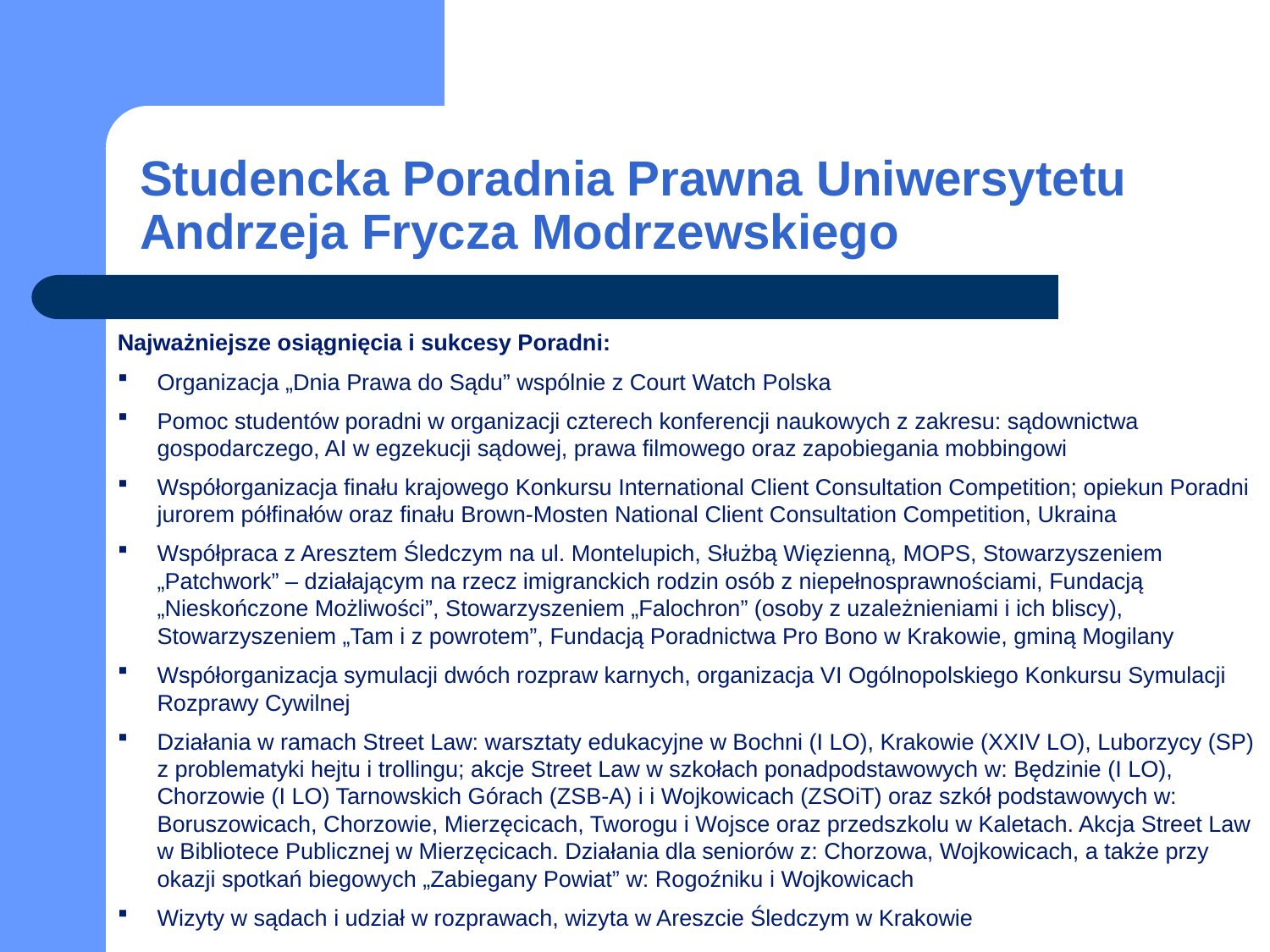

# Studencka Poradnia Prawna Uniwersytetu Andrzeja Frycza Modrzewskiego
Najważniejsze osiągnięcia i sukcesy Poradni:
Organizacja „Dnia Prawa do Sądu” wspólnie z Court Watch Polska
Pomoc studentów poradni w organizacji czterech konferencji naukowych z zakresu: sądownictwa gospodarczego, AI w egzekucji sądowej, prawa filmowego oraz zapobiegania mobbingowi
Współorganizacja finału krajowego Konkursu International Client Consultation Competition; opiekun Poradni jurorem półfinałów oraz finału Brown-Mosten National Client Consultation Competition, Ukraina
Współpraca z Aresztem Śledczym na ul. Montelupich, Służbą Więzienną, MOPS, Stowarzyszeniem „Patchwork” – działającym na rzecz imigranckich rodzin osób z niepełnosprawnościami, Fundacją „Nieskończone Możliwości”, Stowarzyszeniem „Falochron” (osoby z uzależnieniami i ich bliscy), Stowarzyszeniem „Tam i z powrotem”, Fundacją Poradnictwa Pro Bono w Krakowie, gminą Mogilany
Współorganizacja symulacji dwóch rozpraw karnych, organizacja VI Ogólnopolskiego Konkursu Symulacji Rozprawy Cywilnej
Działania w ramach Street Law: warsztaty edukacyjne w Bochni (I LO), Krakowie (XXIV LO), Luborzycy (SP) z problematyki hejtu i trollingu; akcje Street Law w szkołach ponadpodstawowych w: Będzinie (I LO), Chorzowie (I LO) Tarnowskich Górach (ZSB-A) i i Wojkowicach (ZSOiT) oraz szkół podstawowych w: Boruszowicach, Chorzowie, Mierzęcicach, Tworogu i Wojsce oraz przedszkolu w Kaletach. Akcja Street Law w Bibliotece Publicznej w Mierzęcicach. Działania dla seniorów z: Chorzowa, Wojkowicach, a także przy okazji spotkań biegowych „Zabiegany Powiat” w: Rogoźniku i Wojkowicach
Wizyty w sądach i udział w rozprawach, wizyta w Areszcie Śledczym w Krakowie